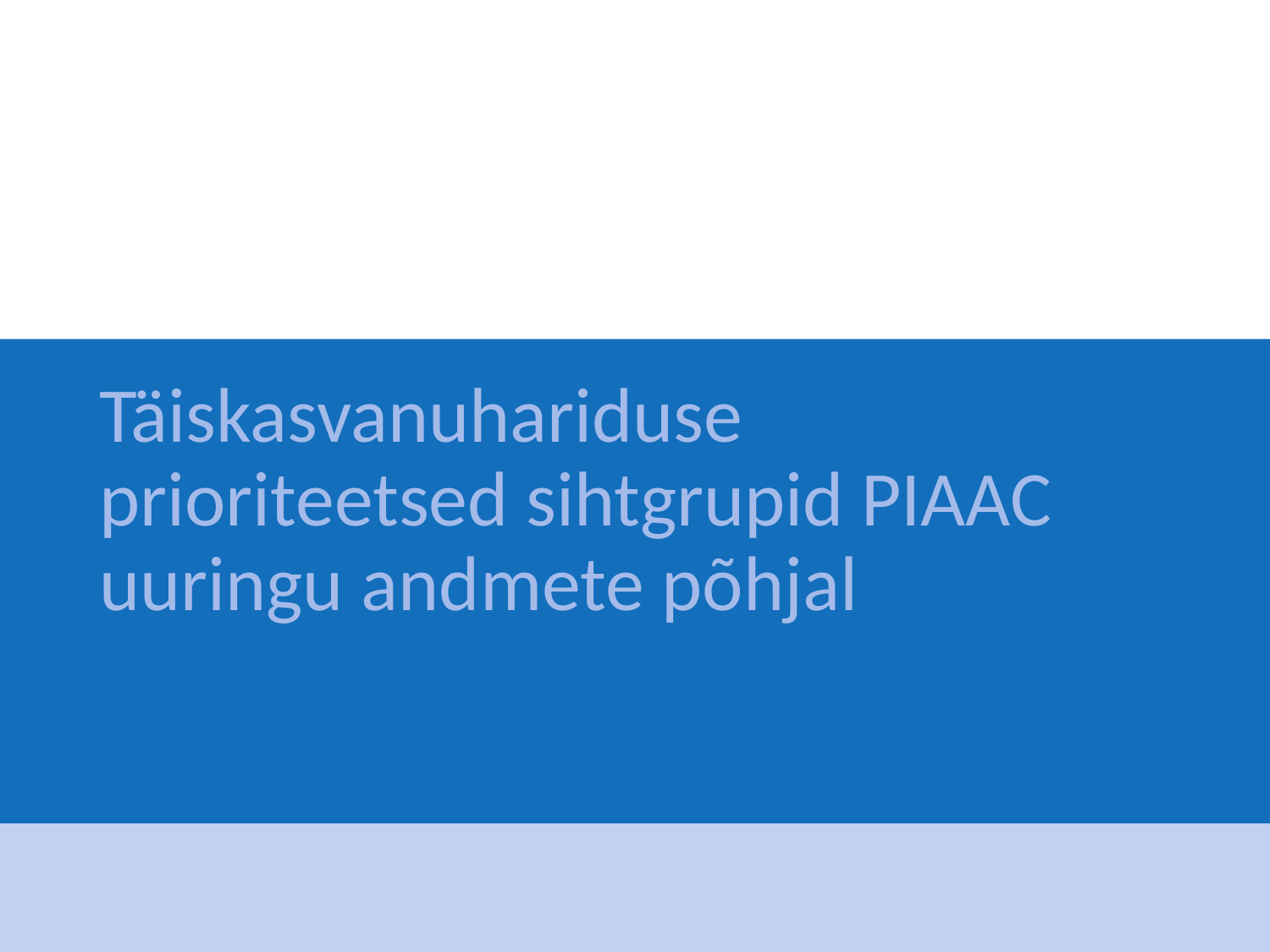

# Täiskasvanuhariduse prioriteetsed sihtgrupid PIAAC uuringu andmete põhjal

3